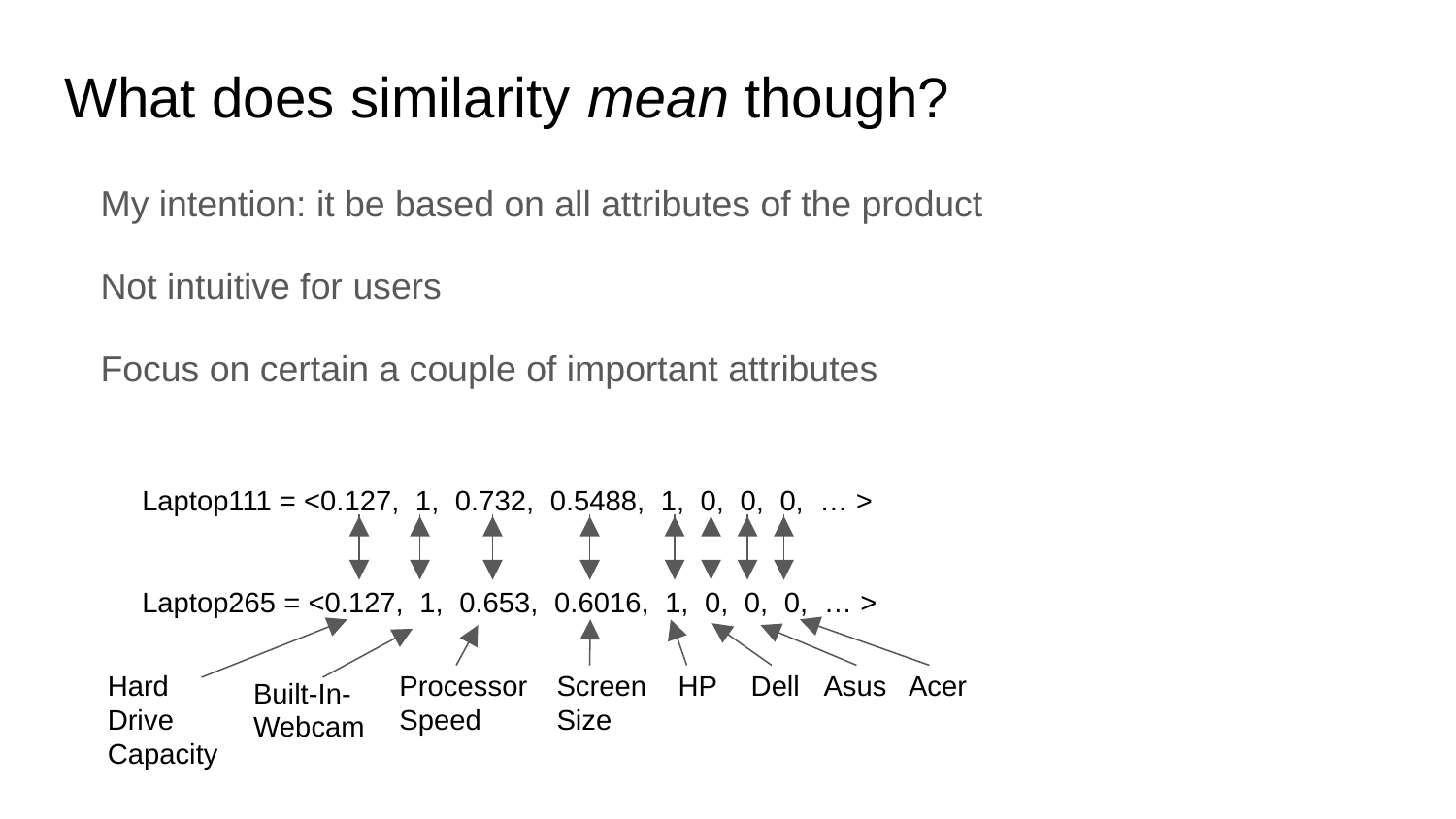

# What does similarity mean though?
My intention: it be based on all attributes of the product
Not intuitive for users
Focus on certain a couple of important attributes
Laptop111 = <0.127,  1,  0.732,  0.5488,  1,  0,  0,  0,  … >

Laptop265 = <0.127,  1,  0.653,  0.6016,  1,  0,  0,  0,  … >
Hard Drive Capacity
Processor Speed
Screen Size
HP
Dell
Asus
Acer
Built-In-Webcam